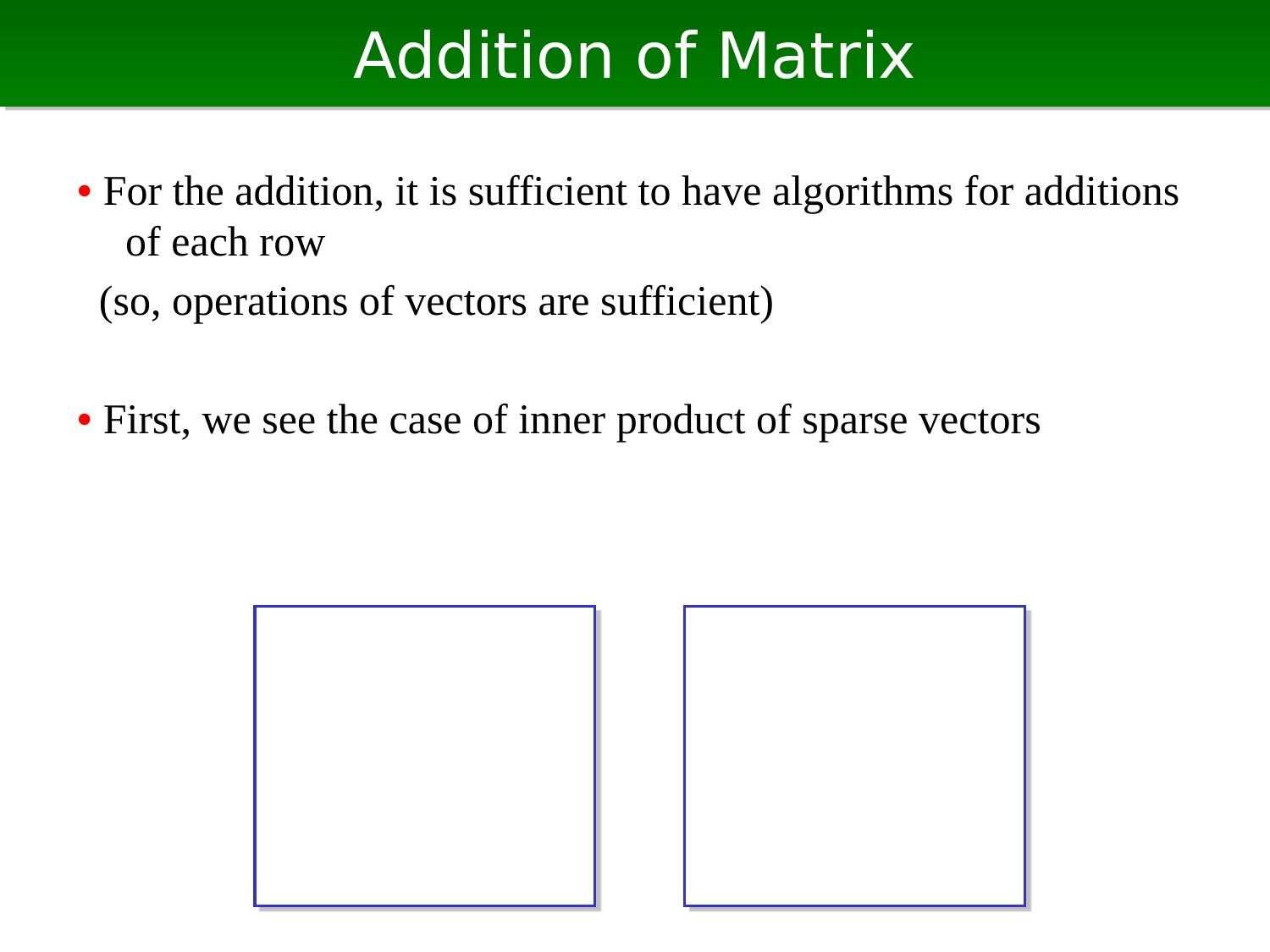

# Addition of Matrix
• For the addition, it is sufficient to have algorithms for additions of each row
  (so, operations of vectors are sufficient)

• First, we see the case of inner product of sparse vectors